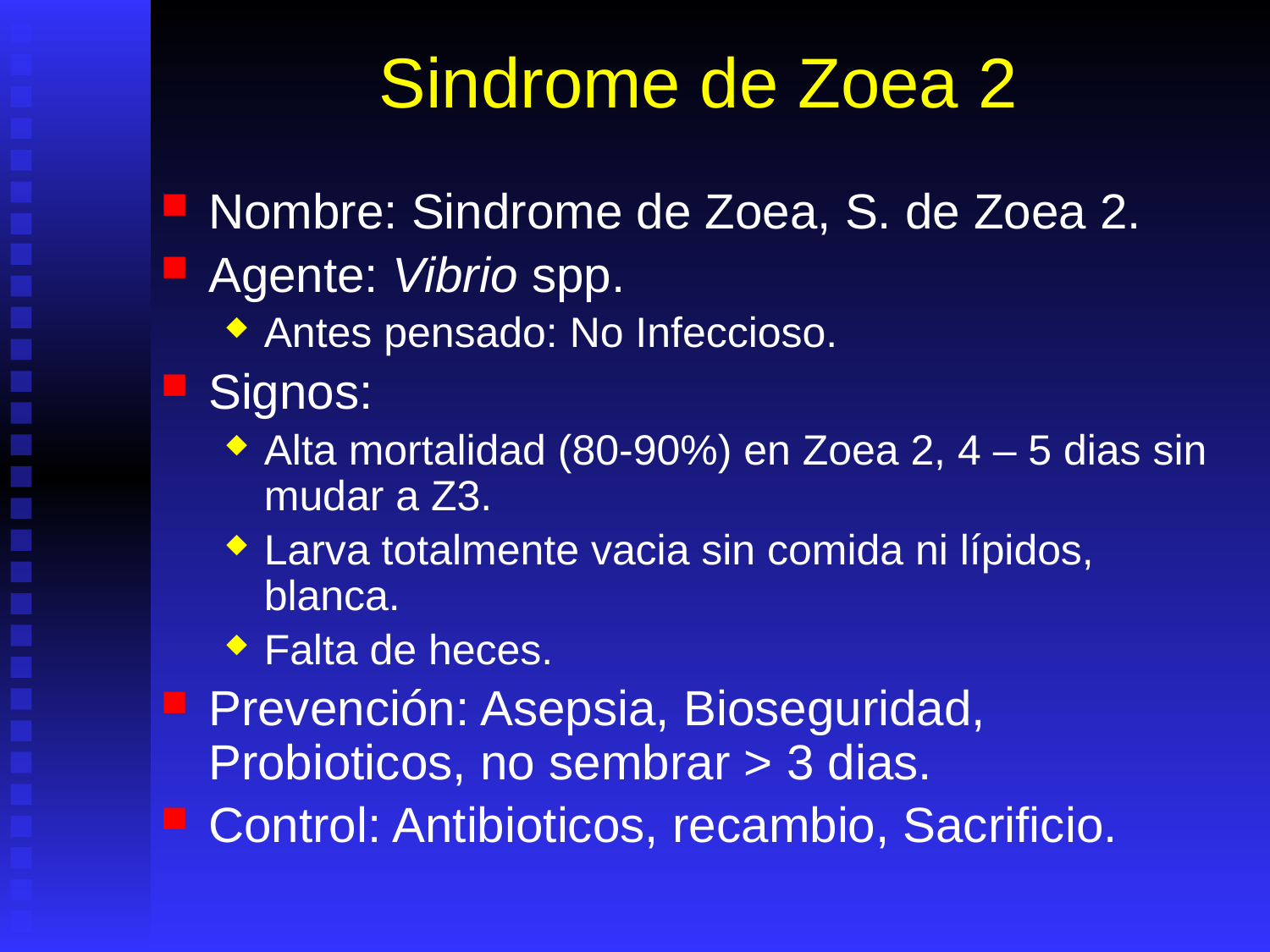

# Sindrome de Zoea 2
Nombre: Sindrome de Zoea, S. de Zoea 2.
Agente: Vibrio spp.
Antes pensado: No Infeccioso.
Signos:
Alta mortalidad (80-90%) en Zoea 2, 4 – 5 dias sin mudar a Z3.
Larva totalmente vacia sin comida ni lípidos, blanca.
Falta de heces.
Prevención: Asepsia, Bioseguridad, Probioticos, no sembrar > 3 dias.
Control: Antibioticos, recambio, Sacrificio.